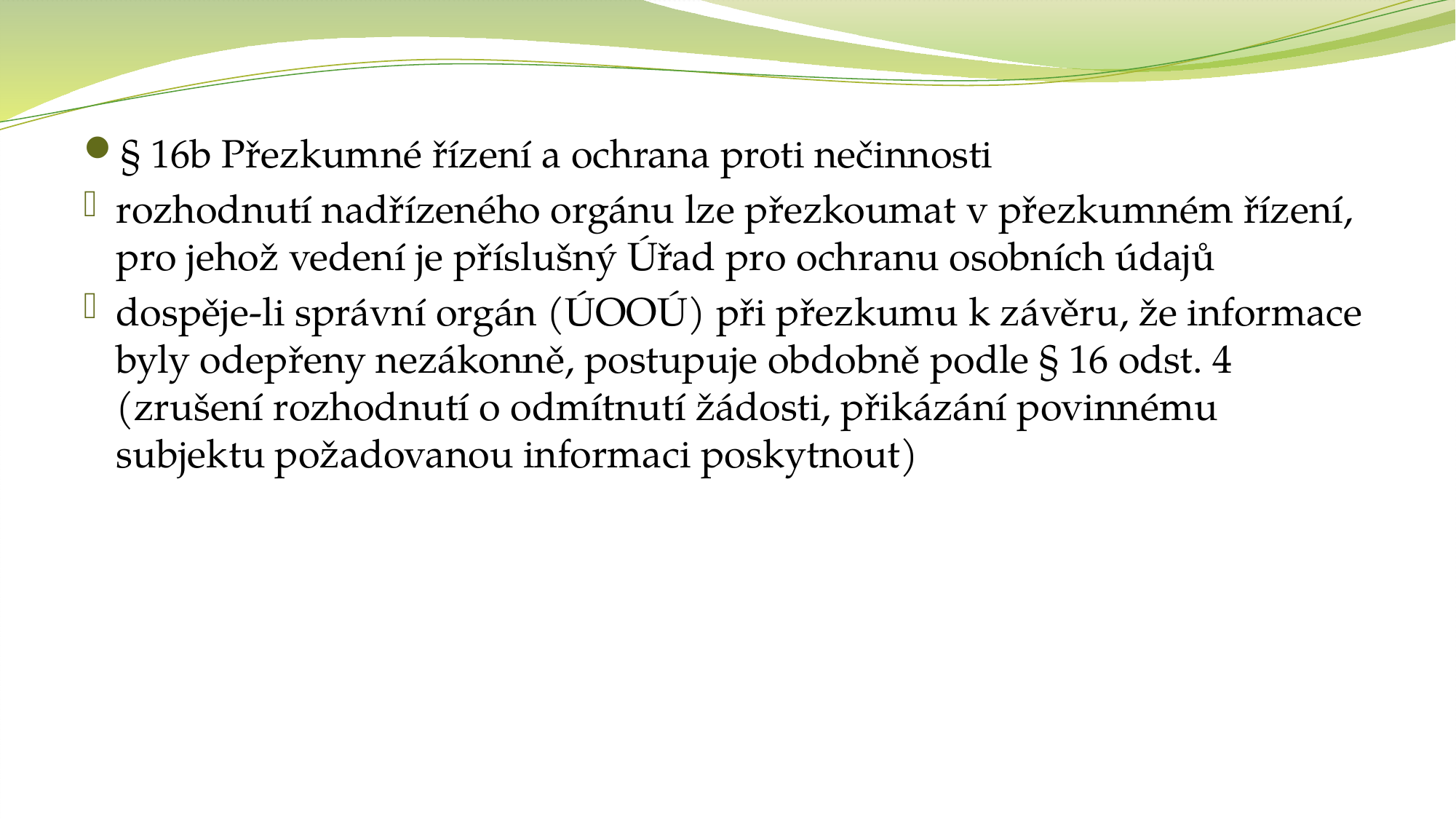

§ 16b Přezkumné řízení a ochrana proti nečinnosti
rozhodnutí nadřízeného orgánu lze přezkoumat v přezkumném řízení, pro jehož vedení je příslušný Úřad pro ochranu osobních údajů
dospěje-li správní orgán (ÚOOÚ) při přezkumu k závěru, že informace byly odepřeny nezákonně, postupuje obdobně podle § 16 odst. 4 (zrušení rozhodnutí o odmítnutí žádosti, přikázání povinnému subjektu požadovanou informaci poskytnout)